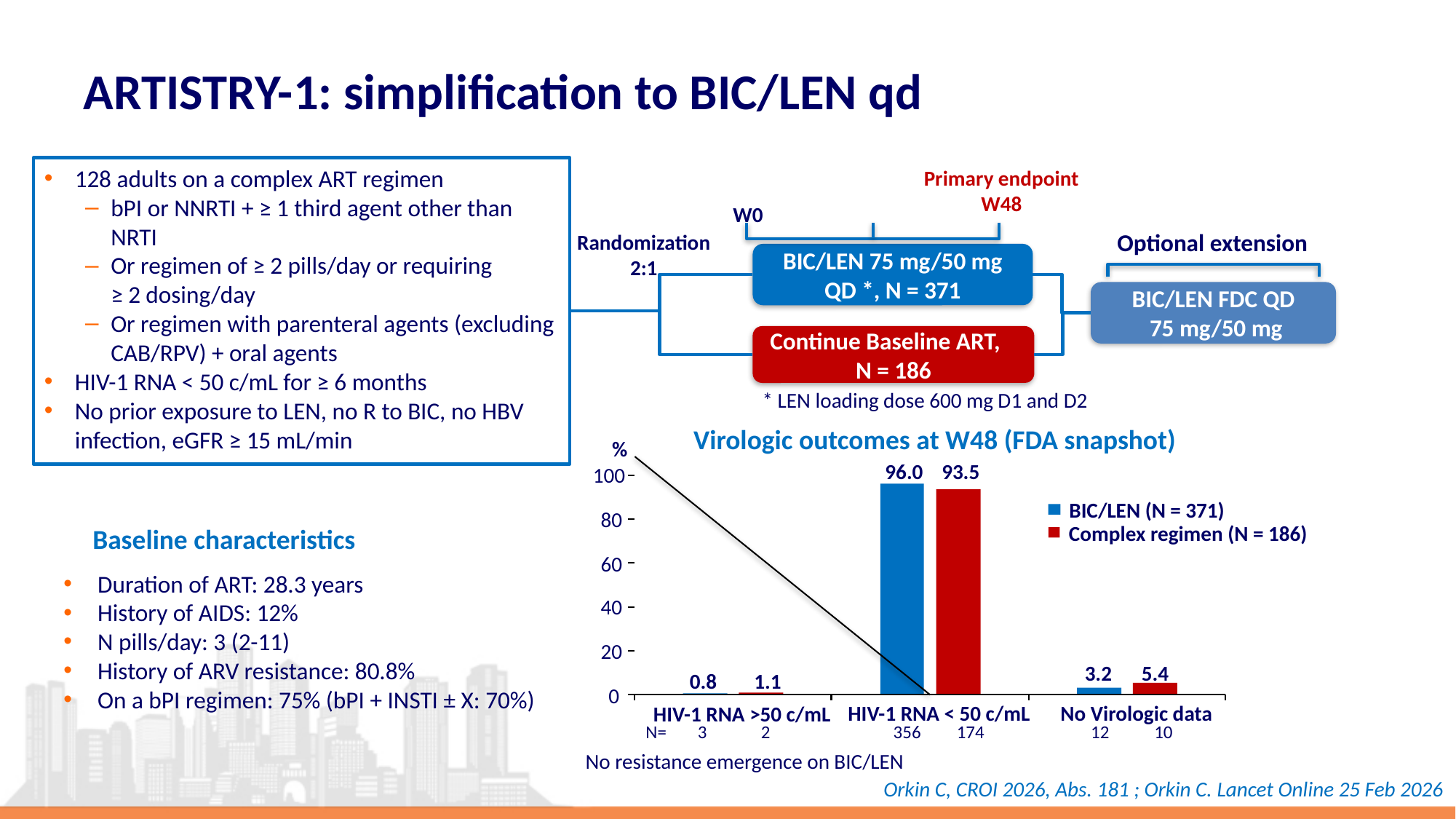

# ARTISTRY-1: simplification to BIC/LEN qd
128 adults on a complex ART regimen
bPI or NNRTI + ≥ 1 third agent other than NRTI
Or regimen of ≥ 2 pills/day or requiring
≥ 2 dosing/day
Or regimen with parenteral agents (excluding CAB/RPV) + oral agents
HIV-1 RNA < 50 c/mL for ≥ 6 months
No prior exposure to LEN, no R to BIC, no HBV infection, eGFR ≥ 15 mL/min

Primary endpoint
W48

W0
Optional extension
Randomization
2:1
BIC/LEN 75 mg/50 mg QD *, N = 371
BIC/LEN FDC QD
 75 mg/50 mg
Continue Baseline ART,
N = 186
* LEN loading dose 600 mg D1 and D2
Virologic outcomes at W48 (FDA snapshot)
%
96.0
93.5
100

BIC/LEN (N = 371)
80

Complex regimen (N = 186)

60
40
20
3.2
5.4
0.8
1.1
0
No Virologic data
HIV-1 RNA < 50 c/mL

HIV-1 RNA >50 c/mL
N=
3
2
356
174
12
10
Baseline characteristics
Duration of ART: 28.3 years
History of AIDS: 12%
N pills/day: 3 (2-11)
History of ARV resistance: 80.8%
On a bPI regimen: 75% (bPI + INSTI ± X: 70%)
No resistance emergence on BIC/LEN
Orkin C, CROI 2026, Abs. 181 ; Orkin C. Lancet Online 25 Feb 2026